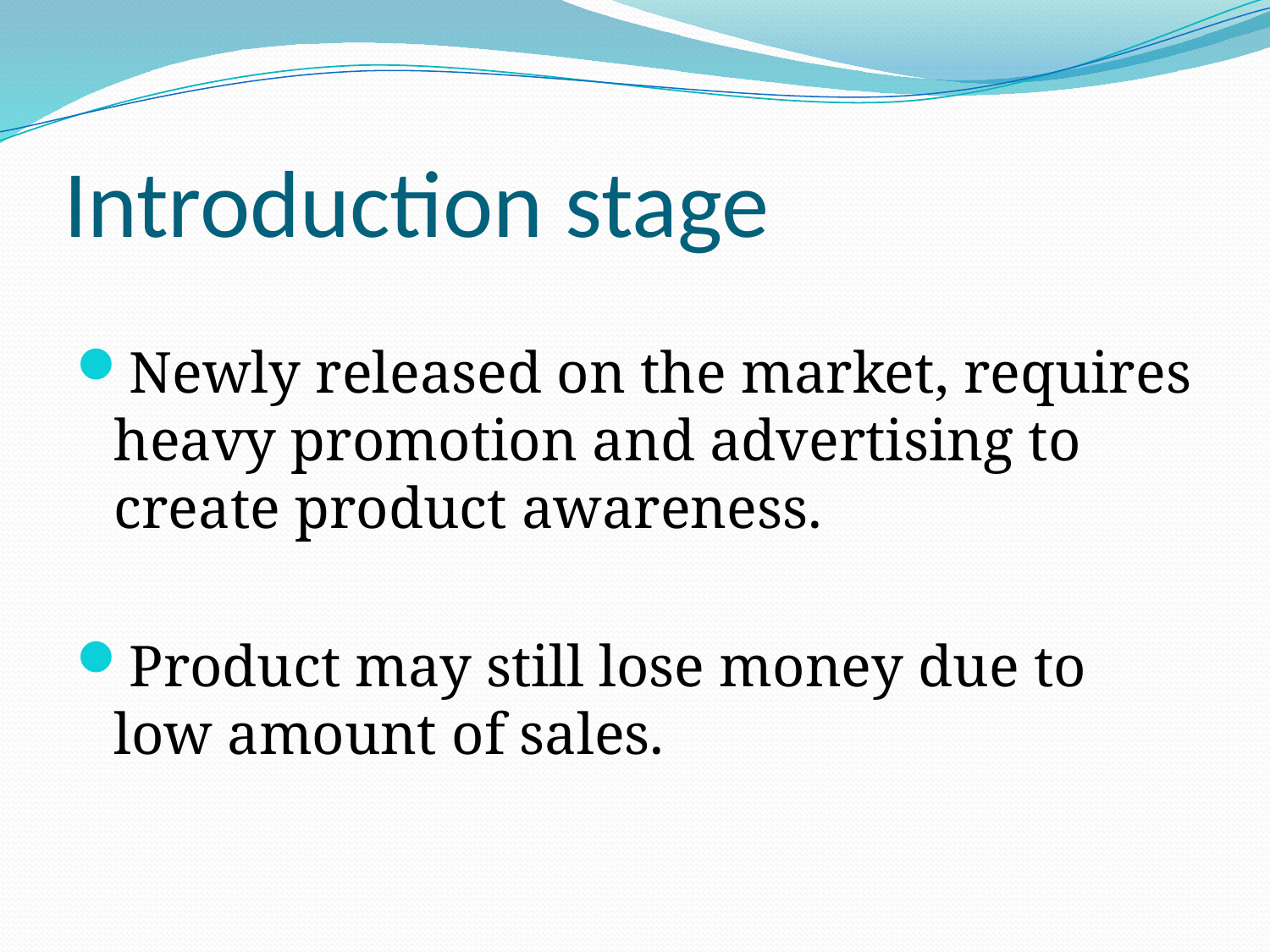

# Introduction stage

Newly released on the market, requires heavy promotion and advertising to create product awareness.

Product may still lose money due to low amount of sales.